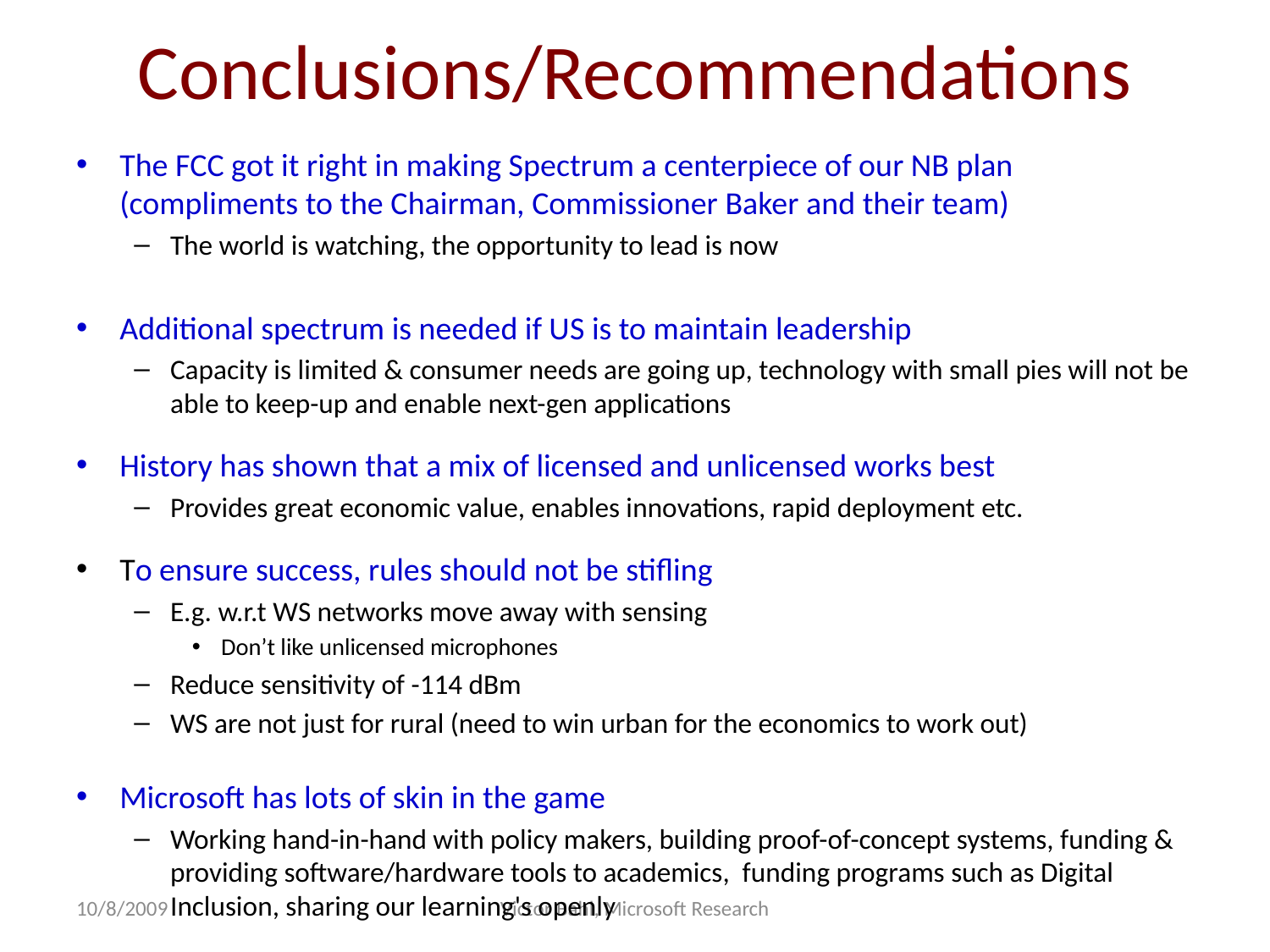

# Conclusions/Recommendations
The FCC got it right in making Spectrum a centerpiece of our NB plan (compliments to the Chairman, Commissioner Baker and their team)
The world is watching, the opportunity to lead is now

Additional spectrum is needed if US is to maintain leadership
Capacity is limited & consumer needs are going up, technology with small pies will not be able to keep-up and enable next-gen applications

History has shown that a mix of licensed and unlicensed works best
Provides great economic value, enables innovations, rapid deployment etc.

To ensure success, rules should not be stifling
E.g. w.r.t WS networks move away with sensing
Don’t like unlicensed microphones
Reduce sensitivity of -114 dBm
WS are not just for rural (need to win urban for the economics to work out)

Microsoft has lots of skin in the game
Working hand-in-hand with policy makers, building proof-of-concept systems, funding & providing software/hardware tools to academics,  funding programs such as Digital Inclusion, sharing our learning's openly

10/8/2009
Victor Bahl, Microsoft Research